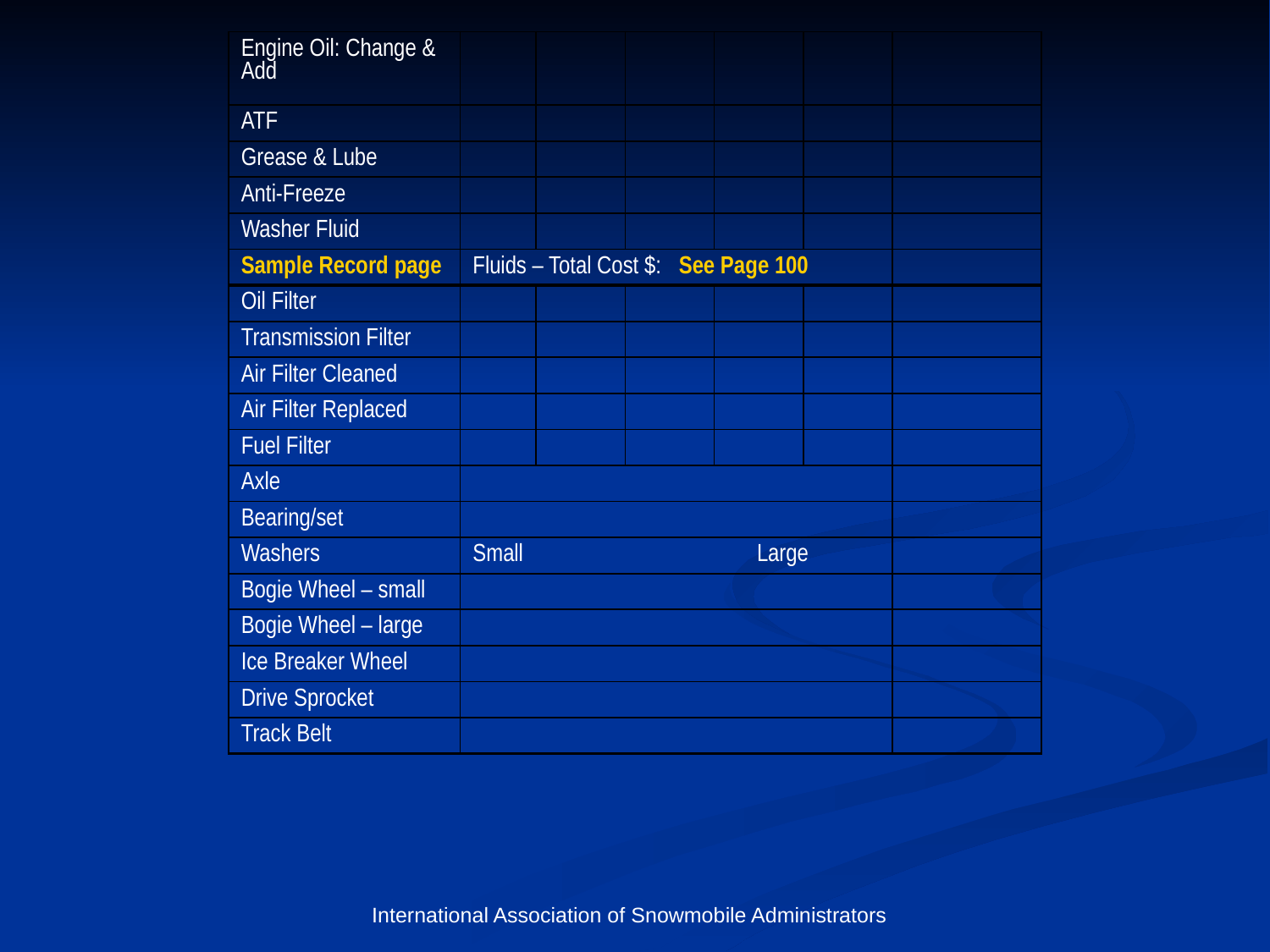

| Engine Oil: Change & Add |  |  |  |  |  |  |
| --- | --- | --- | --- | --- | --- | --- |
| ATF |  |  |  |  |  |  |
| Grease & Lube |  |  |  |  |  |  |
| Anti-Freeze |  |  |  |  |  |  |
| Washer Fluid |  |  |  |  |  |  |
| Sample Record page | Fluids – Total Cost $: See Page 100 |  |  |  |  |  |
| Oil Filter |  |  |  |  |  |  |
| Transmission Filter |  |  |  |  |  |  |
| Air Filter Cleaned |  |  |  |  |  |  |
| Air Filter Replaced |  |  |  |  |  |  |
| Fuel Filter |  |  |  |  |  |  |
| Axle |  |  |  |  |  |  |
| Bearing/set |  |  |  |  |  |  |
| Washers | Small Large |  |  |  |  |  |
| Bogie Wheel – small |  |  |  |  |  |  |
| Bogie Wheel – large |  |  |  |  |  |  |
| Ice Breaker Wheel |  |  |  |  |  |  |
| Drive Sprocket |  |  |  |  |  |  |
| Track Belt |  |  |  |  |  |  |
International Association of Snowmobile Administrators